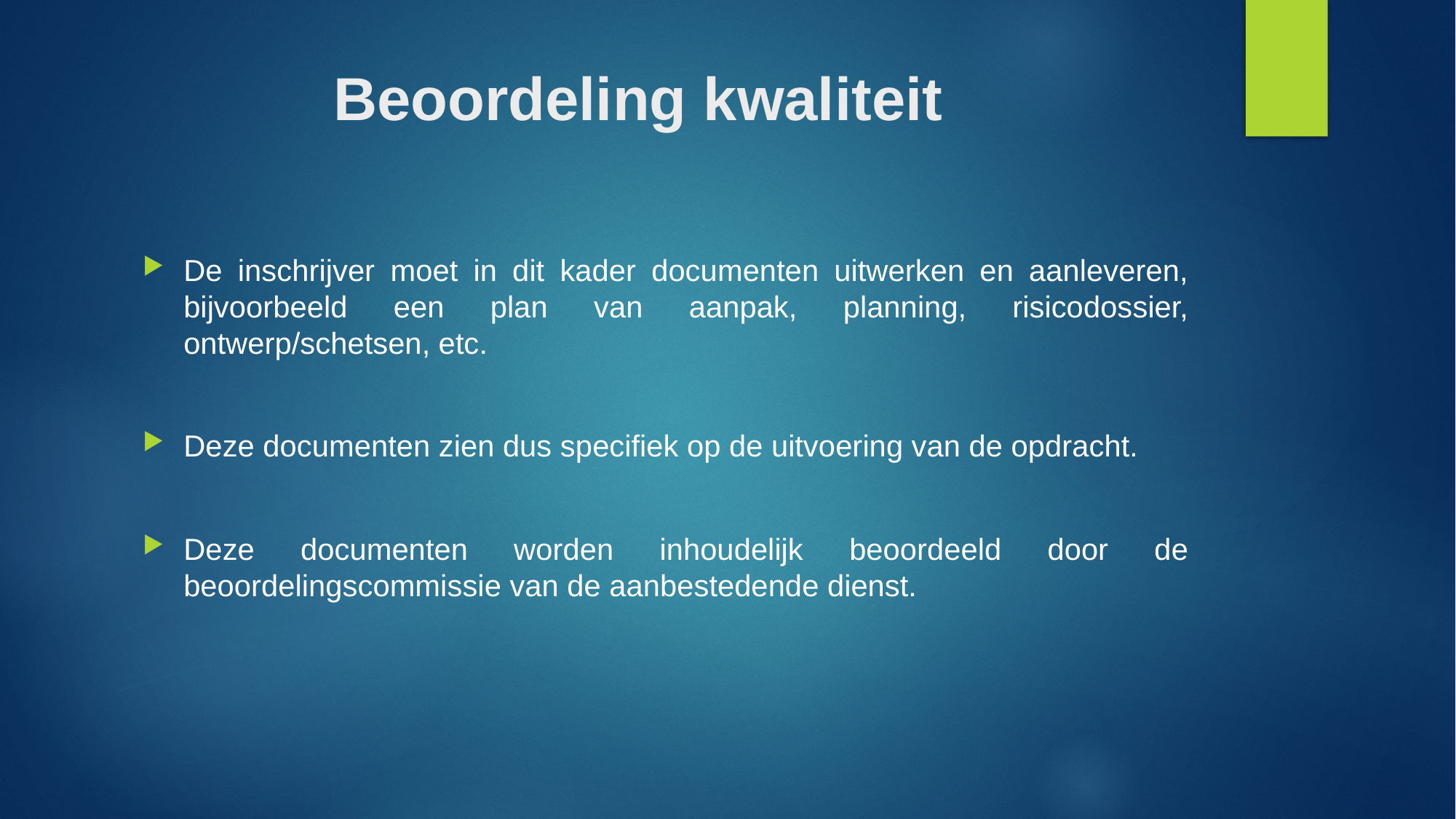

# Beoordeling kwaliteit
De inschrijver moet in dit kader documenten uitwerken en aanleveren, bijvoorbeeld een plan van aanpak, planning, risicodossier, ontwerp/schetsen, etc.

Deze documenten zien dus specifiek op de uitvoering van de opdracht.

Deze documenten worden inhoudelijk beoordeeld door de beoordelingscommissie van de aanbestedende dienst.